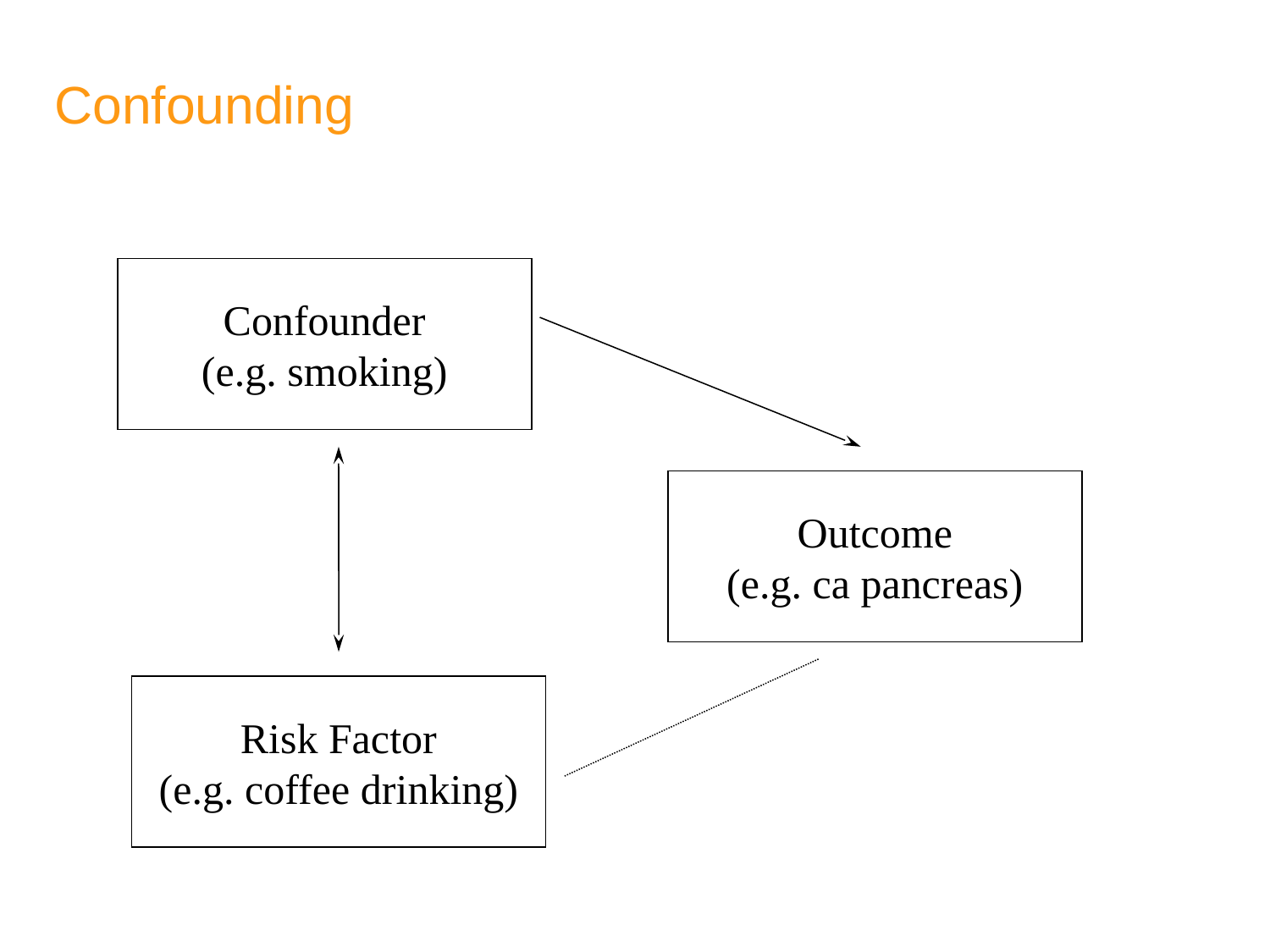

# Confounding
Confounder
(e.g. smoking)

Outcome
(e.g. ca pancreas)

Risk Factor
(e.g. coffee drinking)